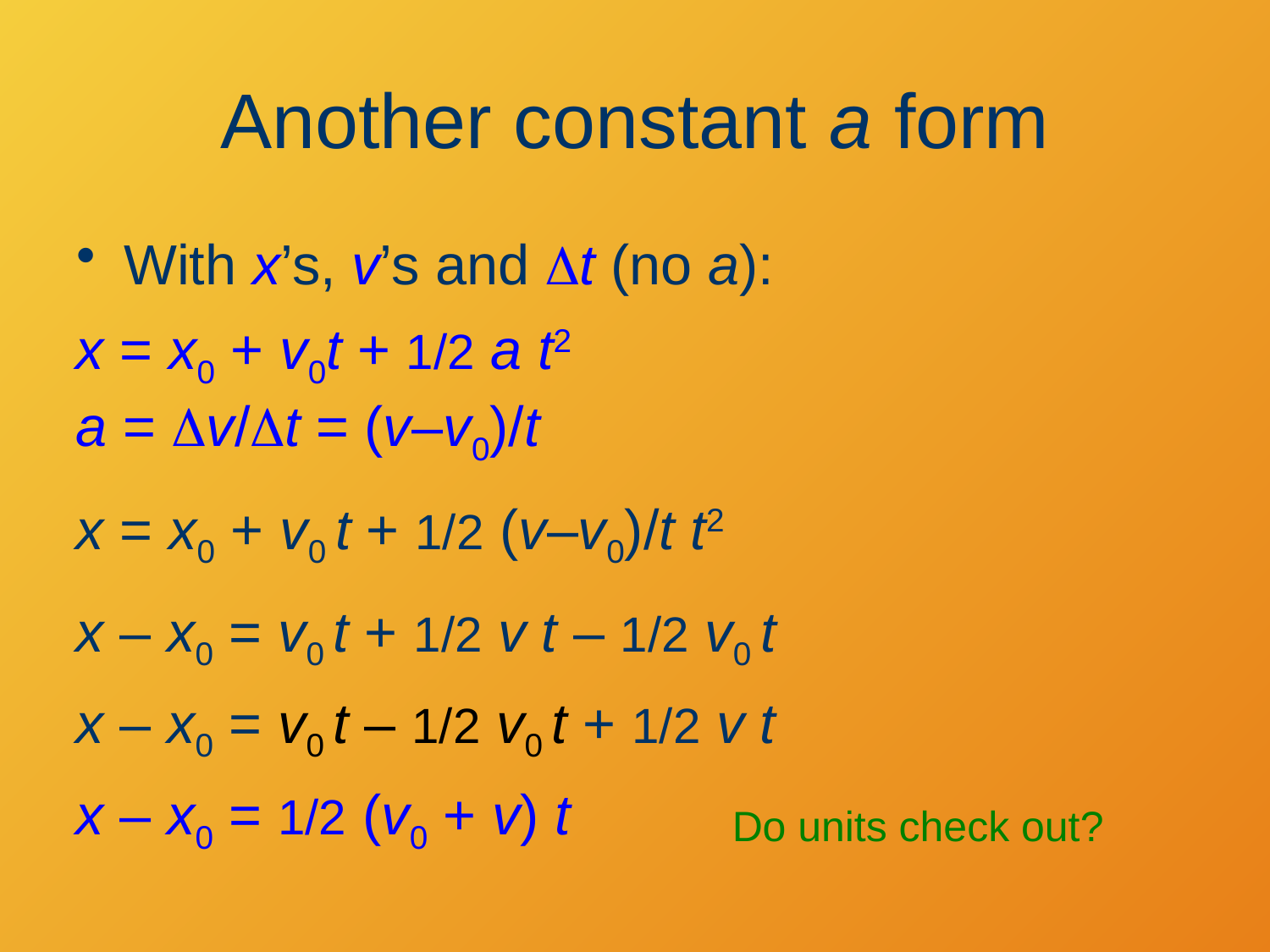

# Another constant a form
With x’s, v’s and Δt (no a):
x = x0 + v0t + 1/2 a t2
a = Δv/Δt = (v–v0)/t
x = x0 + v0 t + 1/2 (v–v0)/t t2
x – x0 = v0 t + 1/2 v t – 1/2 v0 t
x – x0 = v0 t – 1/2 v0 t + 1/2 v t
x – x0 = 1/2 (v0 + v) t
Do units check out?